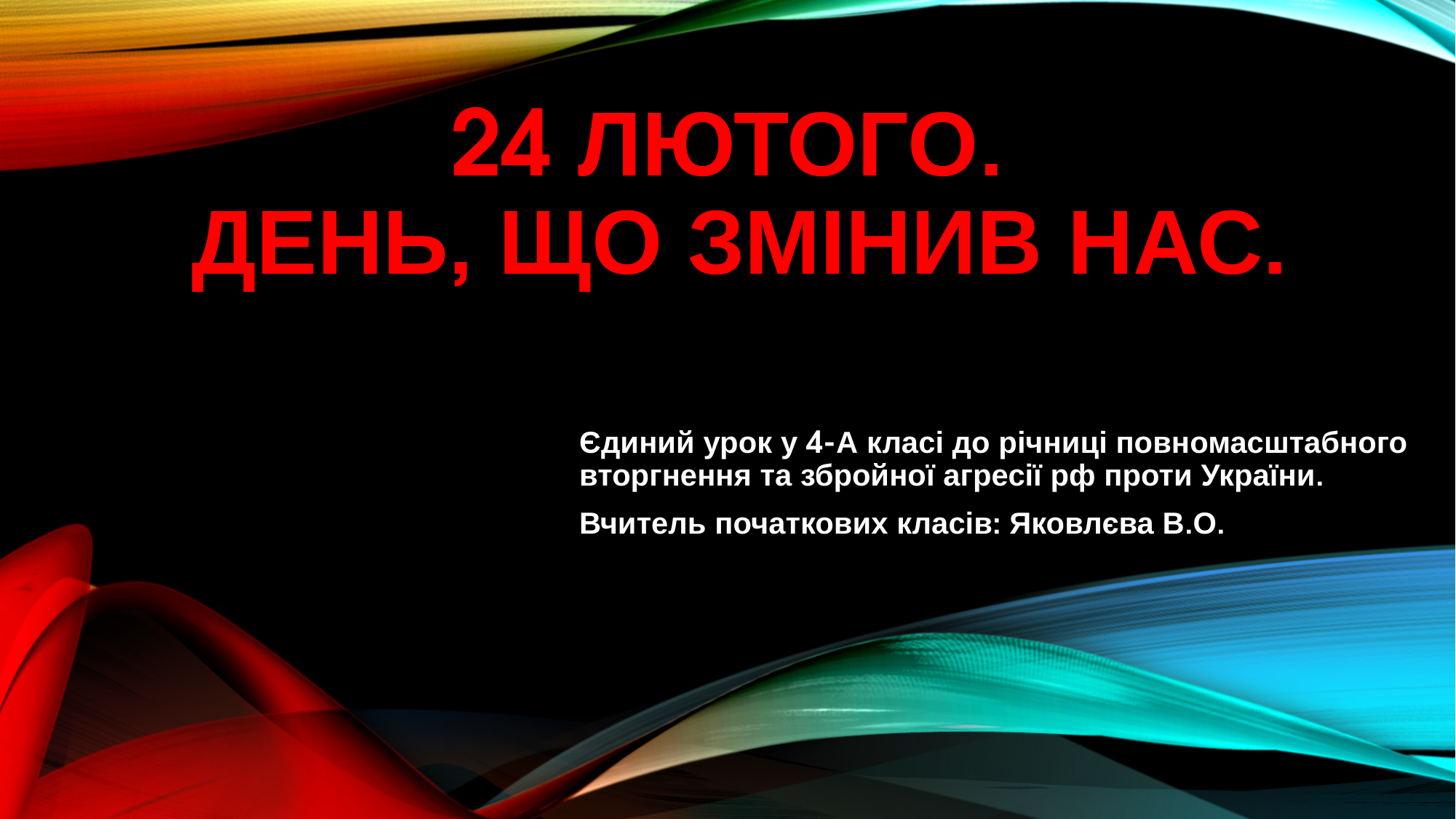

# 24 лютого. День, що змінив нас.
Єдиний урок у 4-А класі до річниці повномасштабного вторгнення та збройної агресії рф проти України.
Вчитель початкових класів: Яковлєва В.О.